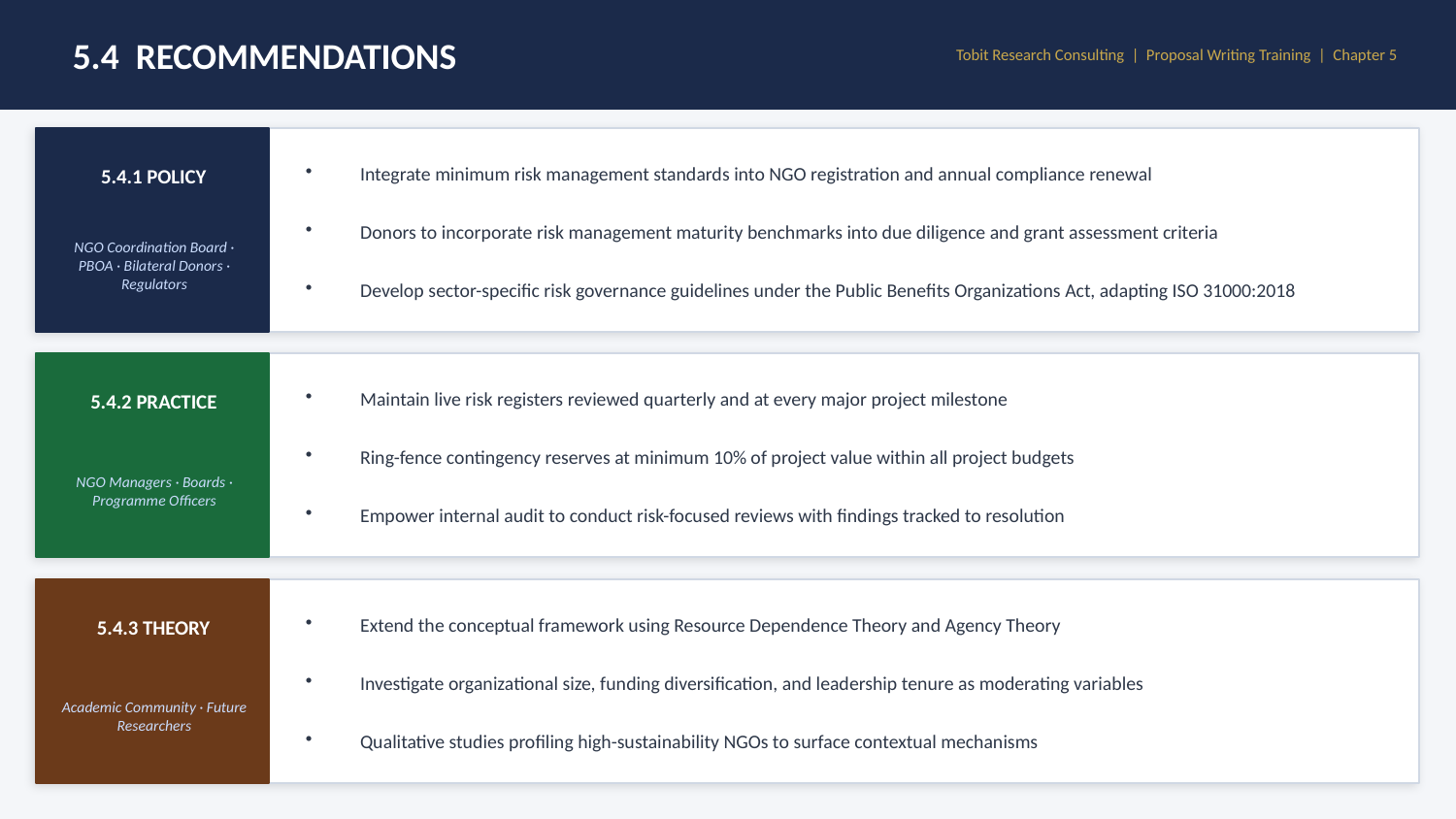

Tobit Research Consulting  |  Proposal Writing Training  |  Chapter 5
5.4  RECOMMENDATIONS

5.4.1 POLICY
Integrate minimum risk management standards into NGO registration and annual compliance renewal
Donors to incorporate risk management maturity benchmarks into due diligence and grant assessment criteria
NGO Coordination Board · PBOA · Bilateral Donors · Regulators
Develop sector-specific risk governance guidelines under the Public Benefits Organizations Act, adapting ISO 31000:2018

5.4.2 PRACTICE
Maintain live risk registers reviewed quarterly and at every major project milestone
Ring-fence contingency reserves at minimum 10% of project value within all project budgets
NGO Managers · Boards · Programme Officers
Empower internal audit to conduct risk-focused reviews with findings tracked to resolution

5.4.3 THEORY
Extend the conceptual framework using Resource Dependence Theory and Agency Theory
Investigate organizational size, funding diversification, and leadership tenure as moderating variables
Academic Community · Future Researchers
Qualitative studies profiling high-sustainability NGOs to surface contextual mechanisms